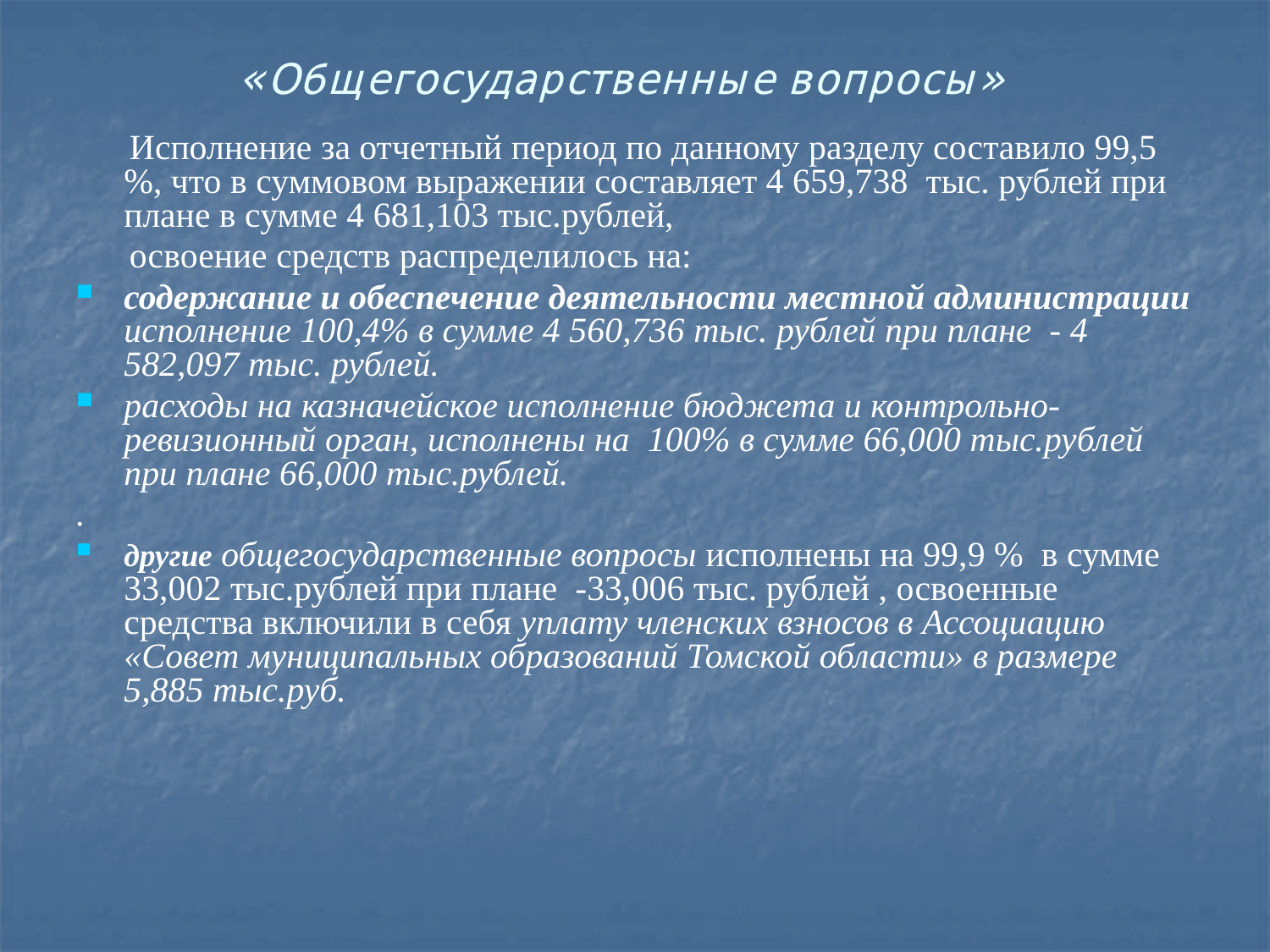

# «Общегосударственные вопросы»
      Исполнение за отчетный период по данному разделу составило 99,5 %, что в суммовом выражении составляет 4 659,738  тыс. рублей при плане в сумме 4 681,103 тыс.рублей,
      освоение средств распределилось на:
содержание и обеспечение деятельности местной администрации исполнение 100,4% в сумме 4 560,736 тыс. рублей при плане  - 4 582,097 тыс. рублей.
расходы на казначейское исполнение бюджета и контрольно-ревизионный орган, исполнены на  100% в сумме 66,000 тыс.рублей при плане 66,000 тыс.рублей.
.
другие общегосударственные вопросы исполнены на 99,9 %  в сумме  33,002 тыс.рублей при плане  -33,006 тыс. рублей , освоенные средства включили в себя уплату членских взносов в Ассоциацию «Совет муниципальных образований Томской области» в размере 5,885 тыс.руб.